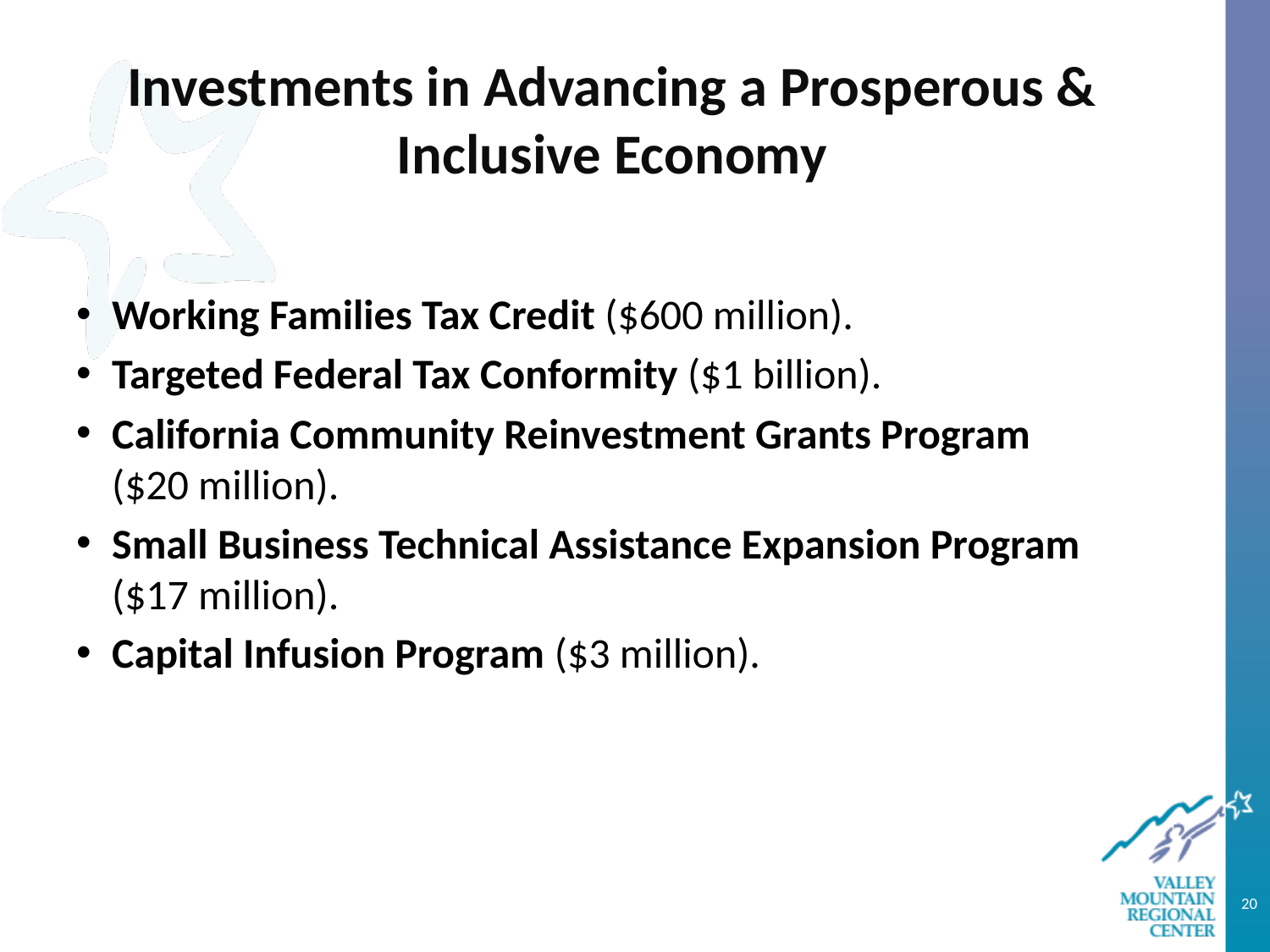

# Investments in Advancing a Prosperous & Inclusive Economy

Working Families Tax Credit ($600 million).
Targeted Federal Tax Conformity ($1 billion).
California Community Reinvestment Grants Program        ($20 million).
Small Business Technical Assistance Expansion Program   ($17 million).
Capital Infusion Program ($3 million).
20